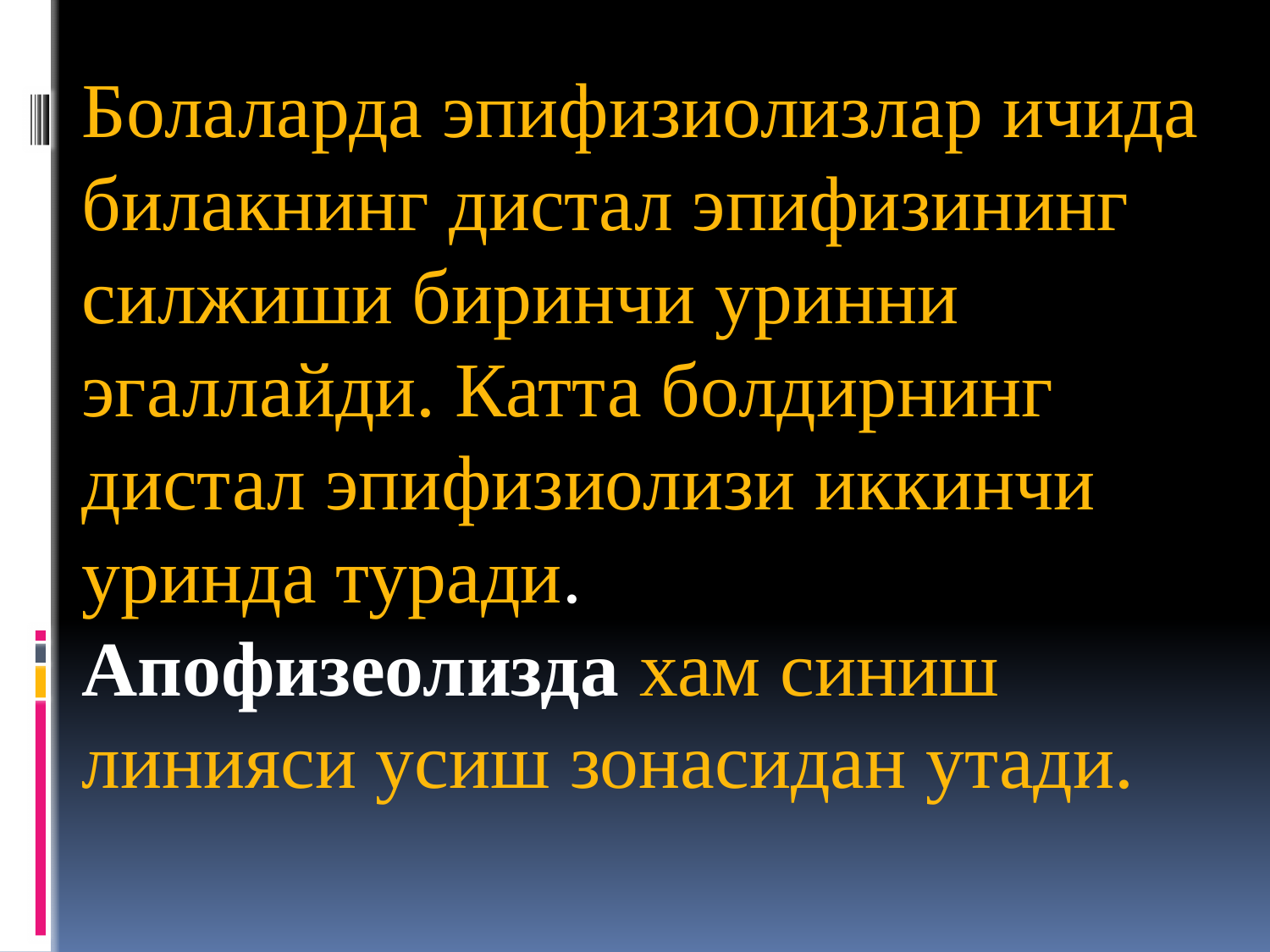

Болаларда эпифизиолизлар ичида билакнинг дистал эпифизининг силжиши биринчи уринни эгаллайди. Катта болдирнинг дистал эпифизиолизи иккинчи уринда туради.
Апофизеолизда хам синиш линияси усиш зонасидан утади.